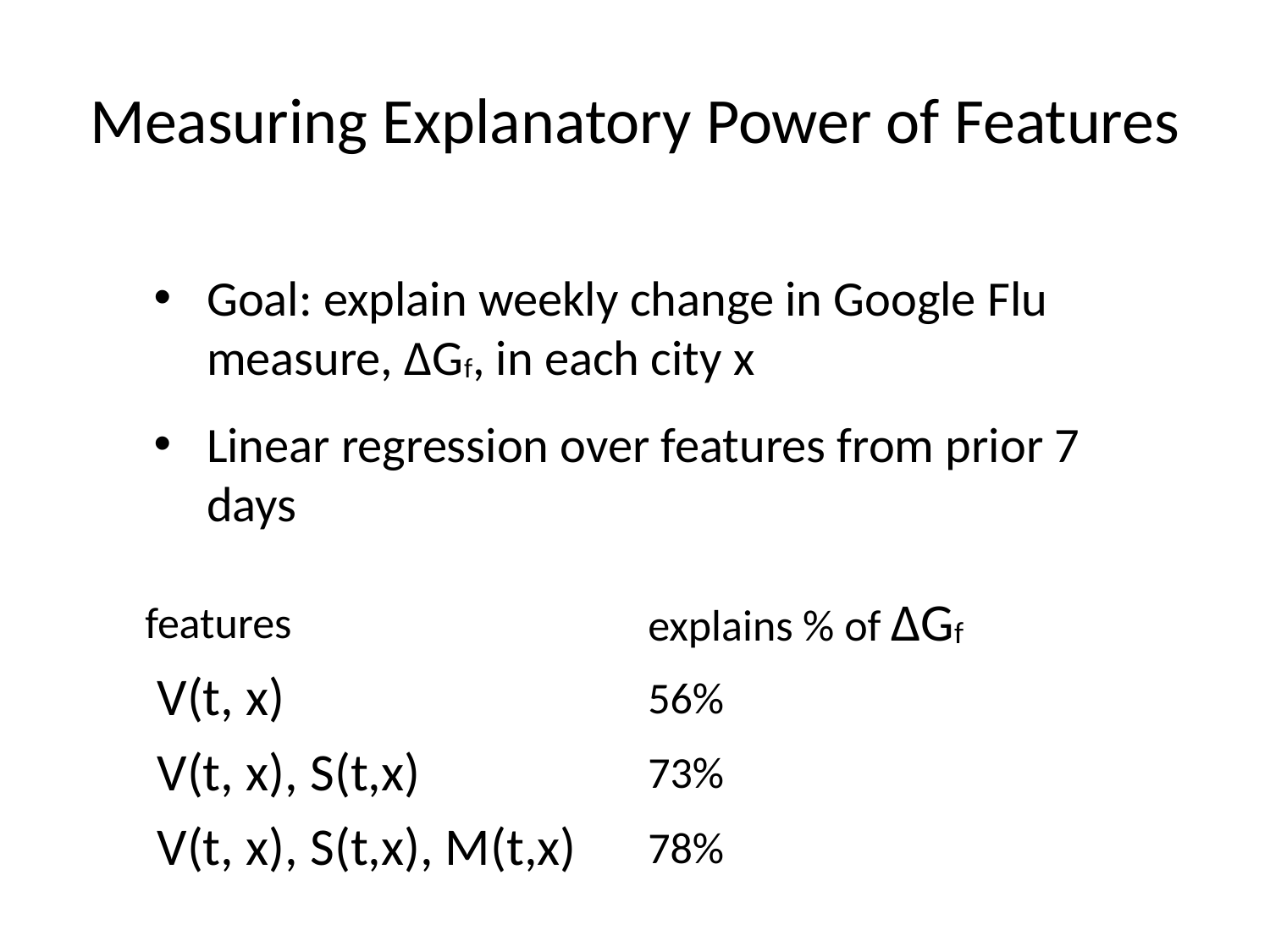

# Measuring Explanatory Power of Features
Goal: explain weekly change in Google Flu measure, ΔGf, in each city x
Linear regression over features from prior 7 days
| features | explains % of ΔGf |
| --- | --- |
| V(t, x) | 56% |
| V(t, x), S(t,x) | 73% |
| V(t, x), S(t,x), M(t,x) | 78% |